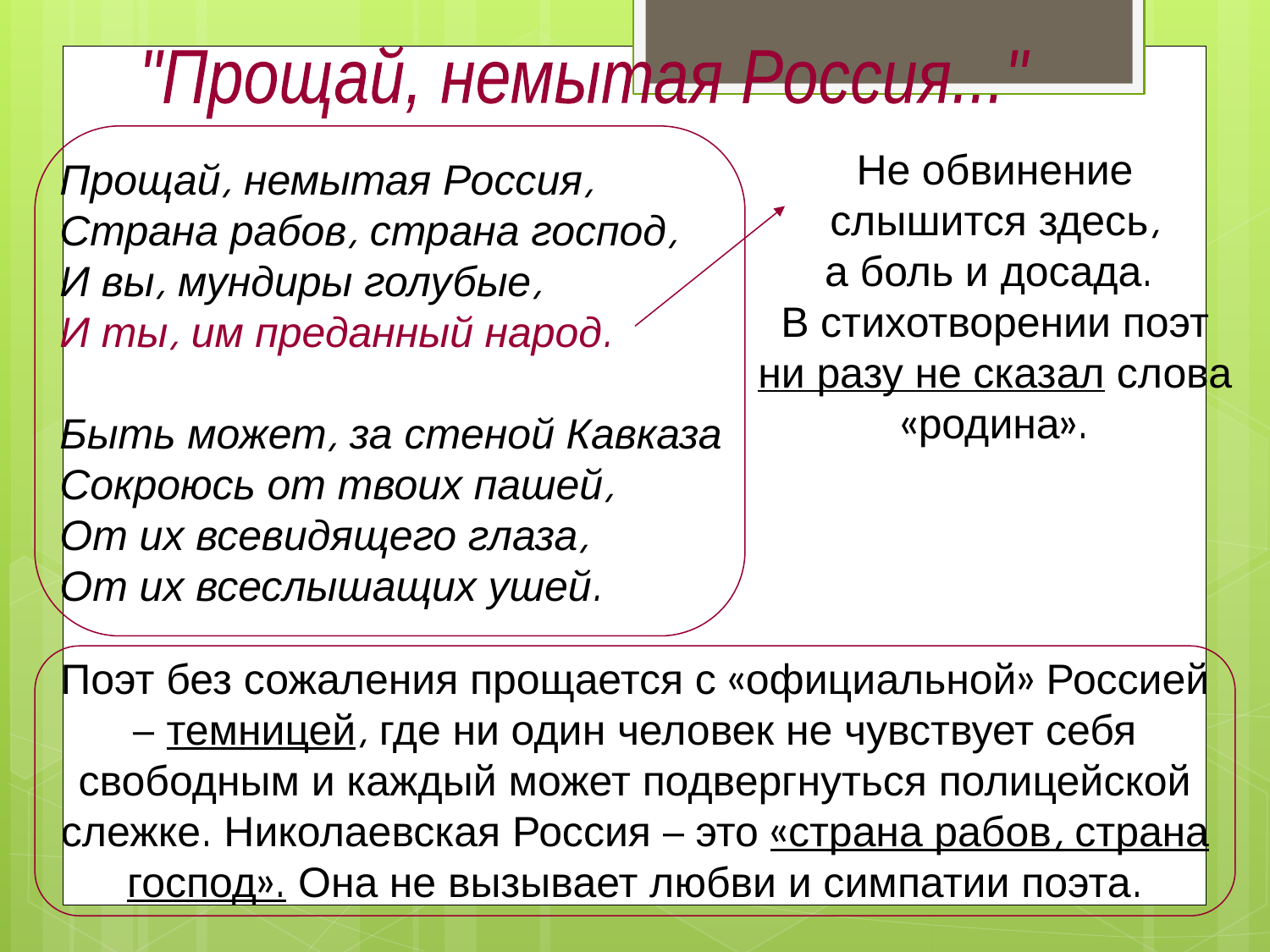

"Прощай, немытая Россия..."

Не обвинение слышится здесь,
а боль и досада.
В стихотворении поэт ни разу не сказал слова «родина».
Прощай, немытая Россия,
Страна рабов, страна господ,
И вы, мундиры голубые,
И ты, им преданный народ.

Быть может, за стеной Кавказа
Сокроюсь от твоих пашей,
От их всевидящего глаза,
От их всеслышащих ушей.

Поэт без сожаления прощается с «официальной» Россией – темницей, где ни один человек не чувствует себя свободным и каждый может подвергнуться полицейской слежке. Николаевская Россия – это «страна рабов, страна господ». Она не вызывает любви и симпатии поэта.